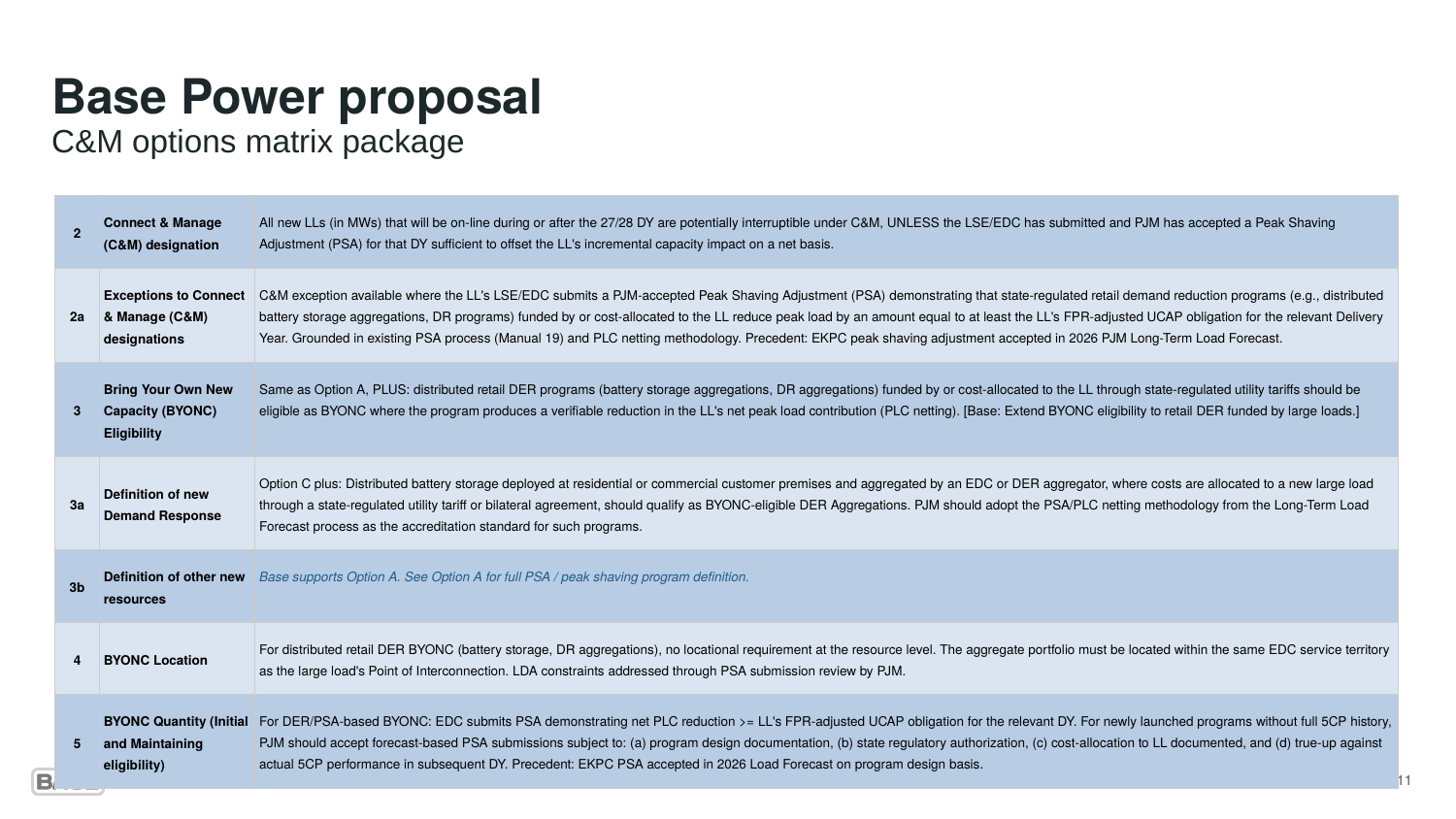

Base Power proposal
C&M options matrix package

| 2 | Connect & Manage (C&M) designation | All new LLs (in MWs) that will be on-line during or after the 27/28 DY are potentially interruptible under C&M, UNLESS the LSE/EDC has submitted and PJM has accepted a Peak Shaving Adjustment (PSA) for that DY sufficient to offset the LL's incremental capacity impact on a net basis. |
| --- | --- | --- |
| 2a | Exceptions to Connect & Manage (C&M) designations | C&M exception available where the LL's LSE/EDC submits a PJM-accepted Peak Shaving Adjustment (PSA) demonstrating that state-regulated retail demand reduction programs (e.g., distributed battery storage aggregations, DR programs) funded by or cost-allocated to the LL reduce peak load by an amount equal to at least the LL's FPR-adjusted UCAP obligation for the relevant Delivery Year. Grounded in existing PSA process (Manual 19) and PLC netting methodology. Precedent: EKPC peak shaving adjustment accepted in 2026 PJM Long-Term Load Forecast. |
| 3 | Bring Your Own New Capacity (BYONC) Eligibility | Same as Option A, PLUS: distributed retail DER programs (battery storage aggregations, DR aggregations) funded by or cost-allocated to the LL through state-regulated utility tariffs should be eligible as BYONC where the program produces a verifiable reduction in the LL's net peak load contribution (PLC netting). [Base: Extend BYONC eligibility to retail DER funded by large loads.] |
| 3a | Definition of new Demand Response | Option C plus: Distributed battery storage deployed at residential or commercial customer premises and aggregated by an EDC or DER aggregator, where costs are allocated to a new large load through a state-regulated utility tariff or bilateral agreement, should qualify as BYONC-eligible DER Aggregations. PJM should adopt the PSA/PLC netting methodology from the Long-Term Load Forecast process as the accreditation standard for such programs. |
| 3b | Definition of other new resources | Base supports Option A. See Option A for full PSA / peak shaving program definition. |
| 4 | BYONC Location | For distributed retail DER BYONC (battery storage, DR aggregations), no locational requirement at the resource level. The aggregate portfolio must be located within the same EDC service territory as the large load's Point of Interconnection. LDA constraints addressed through PSA submission review by PJM. |
| 5 | BYONC Quantity (Initial and Maintaining eligibility) | For DER/PSA-based BYONC: EDC submits PSA demonstrating net PLC reduction >= LL's FPR-adjusted UCAP obligation for the relevant DY. For newly launched programs without full 5CP history, PJM should accept forecast-based PSA submissions subject to: (a) program design documentation, (b) state regulatory authorization, (c) cost-allocation to LL documented, and (d) true-up against actual 5CP performance in subsequent DY. Precedent: EKPC PSA accepted in 2026 Load Forecast on program design basis. |